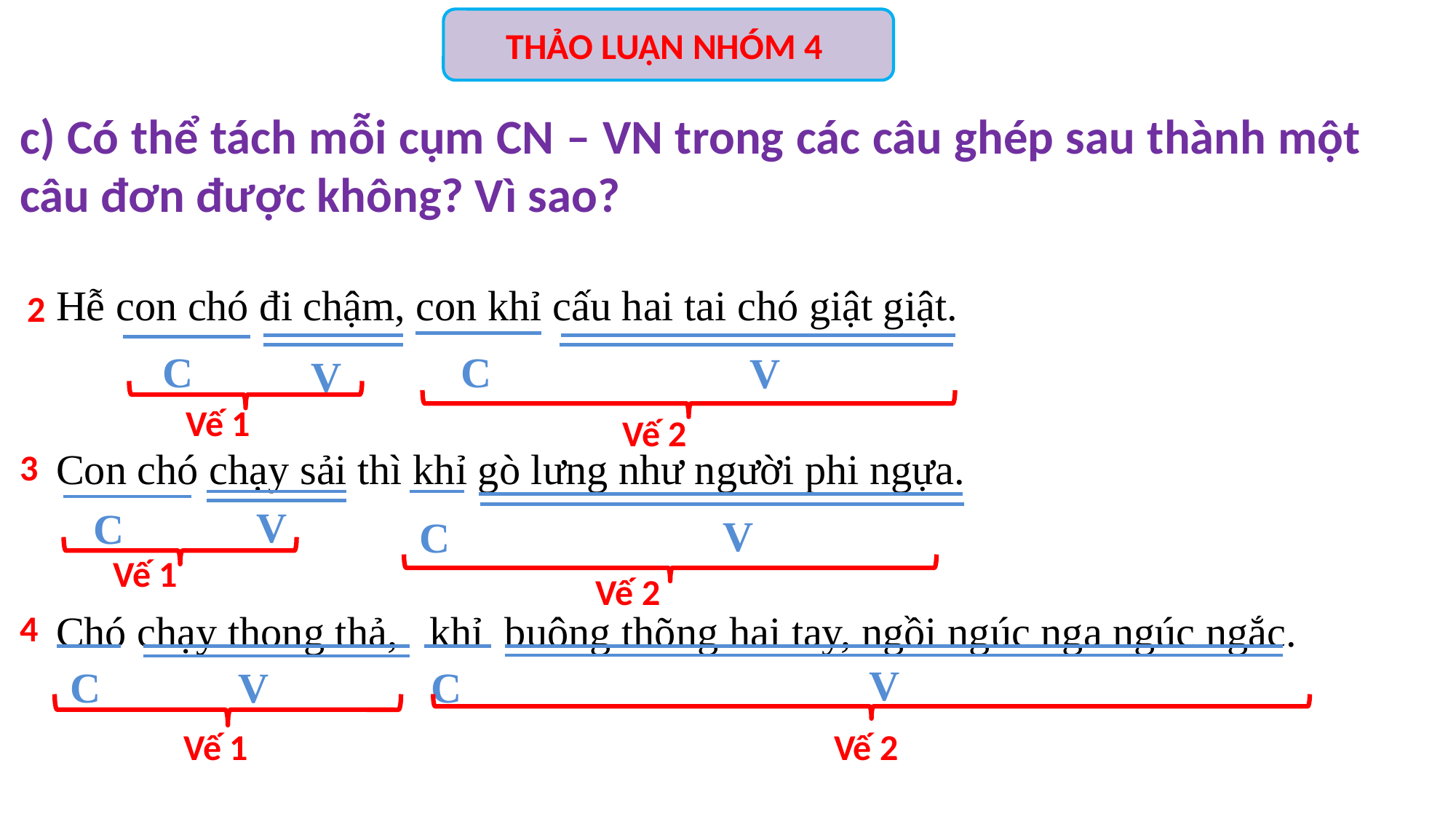

THẢO LUẬN NHÓM 4
c) Có thể tách mỗi cụm CN – VN trong các câu ghép sau thành một câu đơn được không? Vì sao?

Hễ con chó đi chậm, con khỉ cấu hai tai chó giật giật.

2

C
C
V
V
Vế 1
Vế 2

Con chó chạy sải thì khỉ gò lưng như người phi ngựa.
3
V
C
V
C

Vế 1
Vế 2
Chó chạy thong thả,   khỉ  buông thõng hai tay, ngồi ngúc nga ngúc ngắc.
4
V
C
V
C
Vế 1
Vế 2